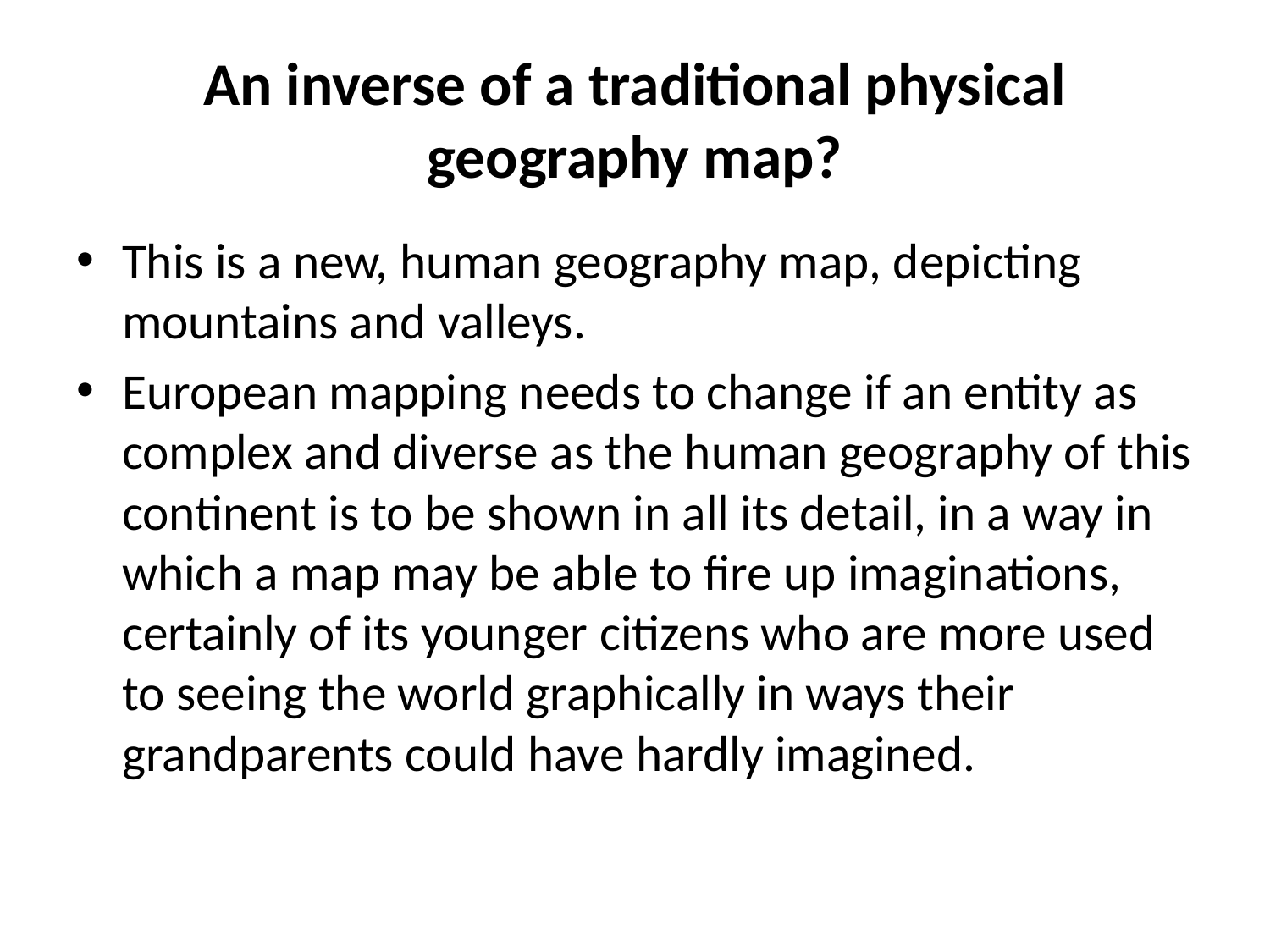

# An inverse of a traditional physical geography map?
This is a new, human geography map, depicting mountains and valleys.
European mapping needs to change if an entity as complex and diverse as the human geography of this continent is to be shown in all its detail, in a way in which a map may be able to fire up imaginations, certainly of its younger citizens who are more used to seeing the world graphically in ways their grandparents could have hardly imagined.